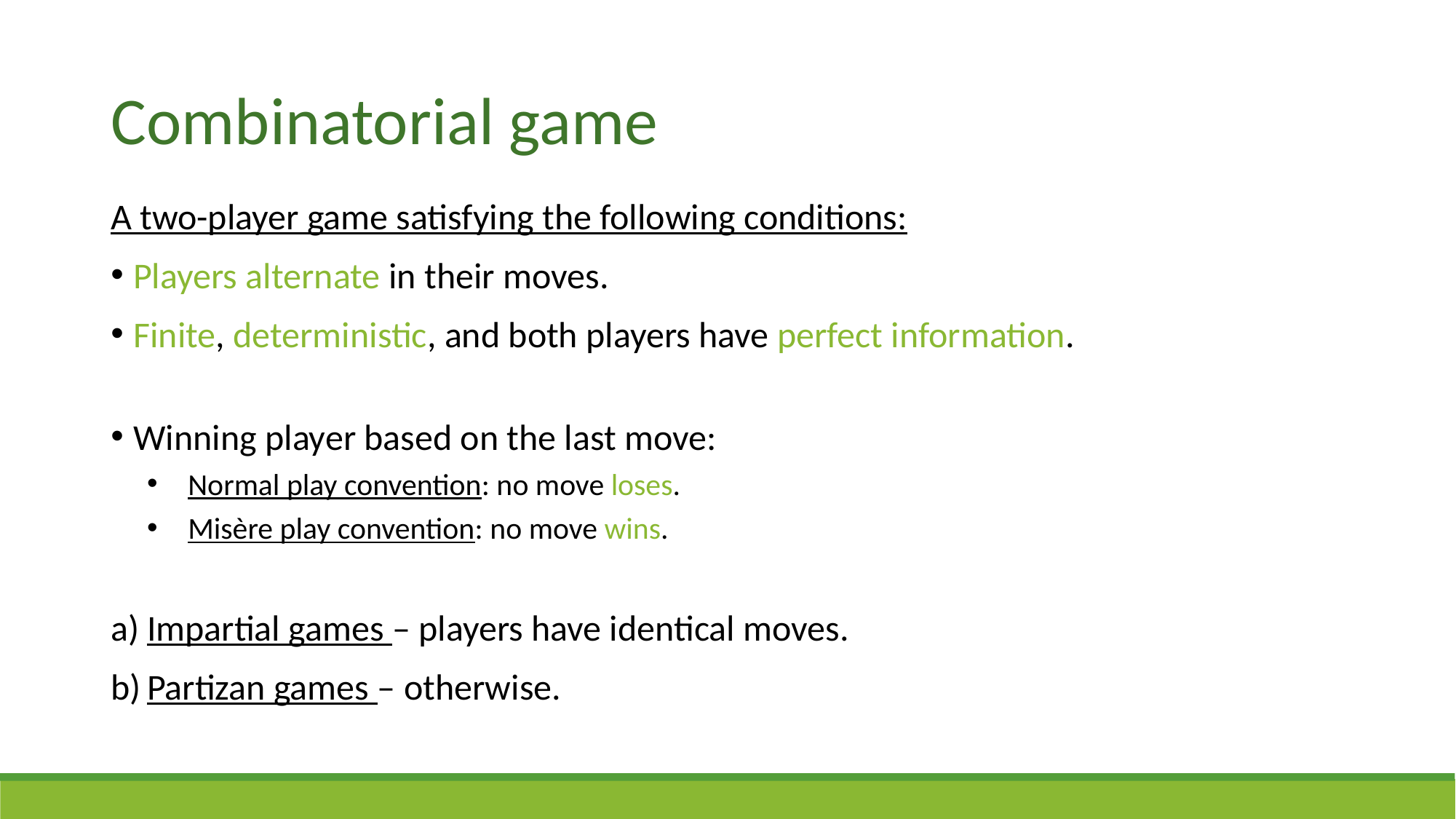

# Combinatorial game
A two-player game satisfying the following conditions:
Players alternate in their moves.
Finite, deterministic, and both players have perfect information.
Winning player based on the last move:
Normal play convention: no move loses.
Misère play convention: no move wins.

Impartial games – players have identical moves.
Partizan games – otherwise.